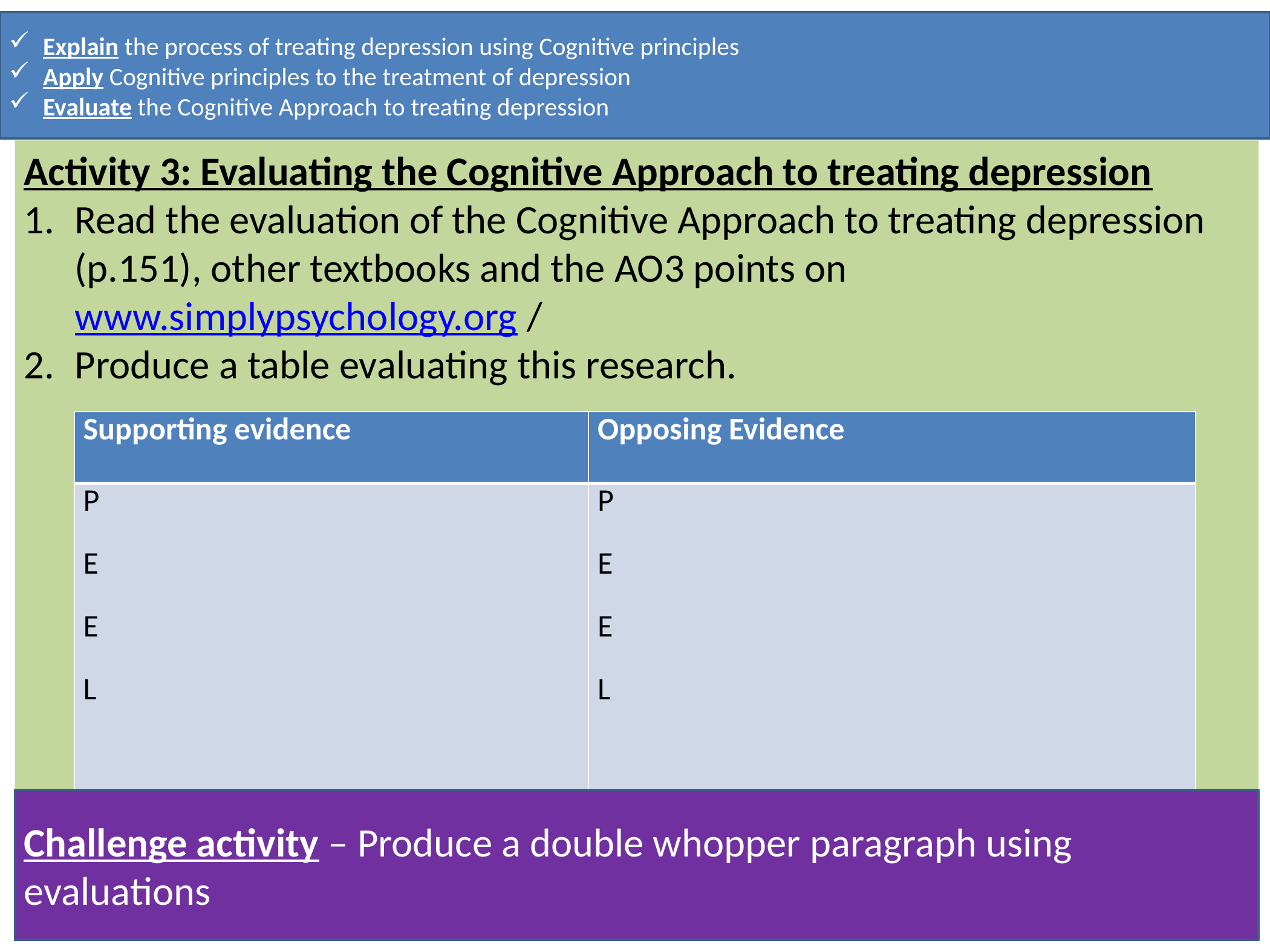

Explain the process of treating depression using Cognitive principles
Apply Cognitive principles to the treatment of depression
Evaluate the Cognitive Approach to treating depression
Activity 3: Evaluating the Cognitive Approach to treating depression
Read the evaluation of the Cognitive Approach to treating depression (p.151), other textbooks and the AO3 points on www.simplypsychology.org /
Produce a table evaluating this research.

| Supporting evidence | Opposing Evidence |
| --- | --- |
| P E E L | P E E L |
Challenge activity – Produce a double whopper paragraph using evaluations